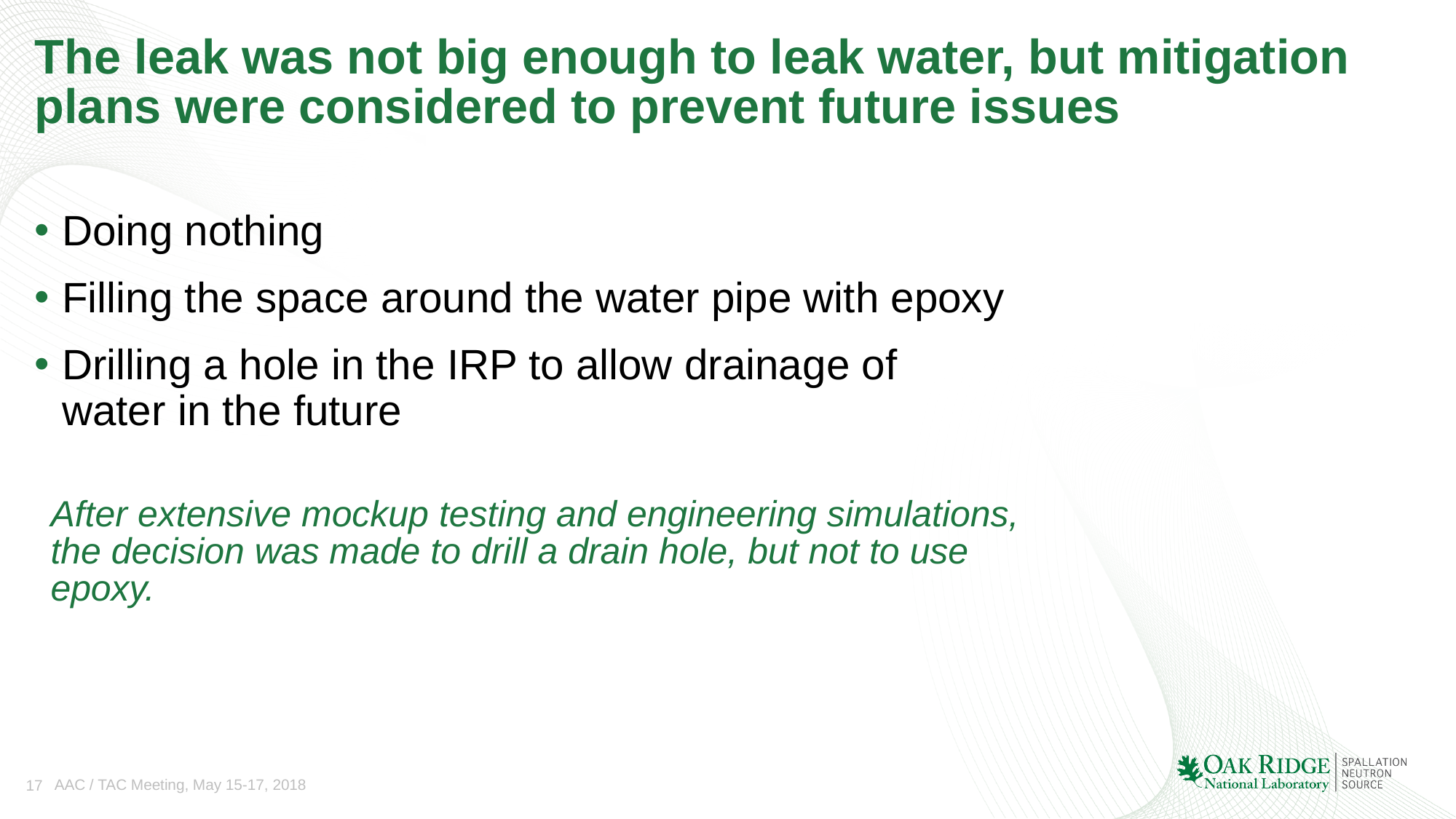

# The leak was not big enough to leak water, but mitigation plans were considered to prevent future issues
Doing nothing
Filling the space around the water pipe with epoxy
Drilling a hole in the IRP to allow drainage of water in the future

After extensive mockup testing and engineering simulations, the decision was made to drill a drain hole, but not to use epoxy.